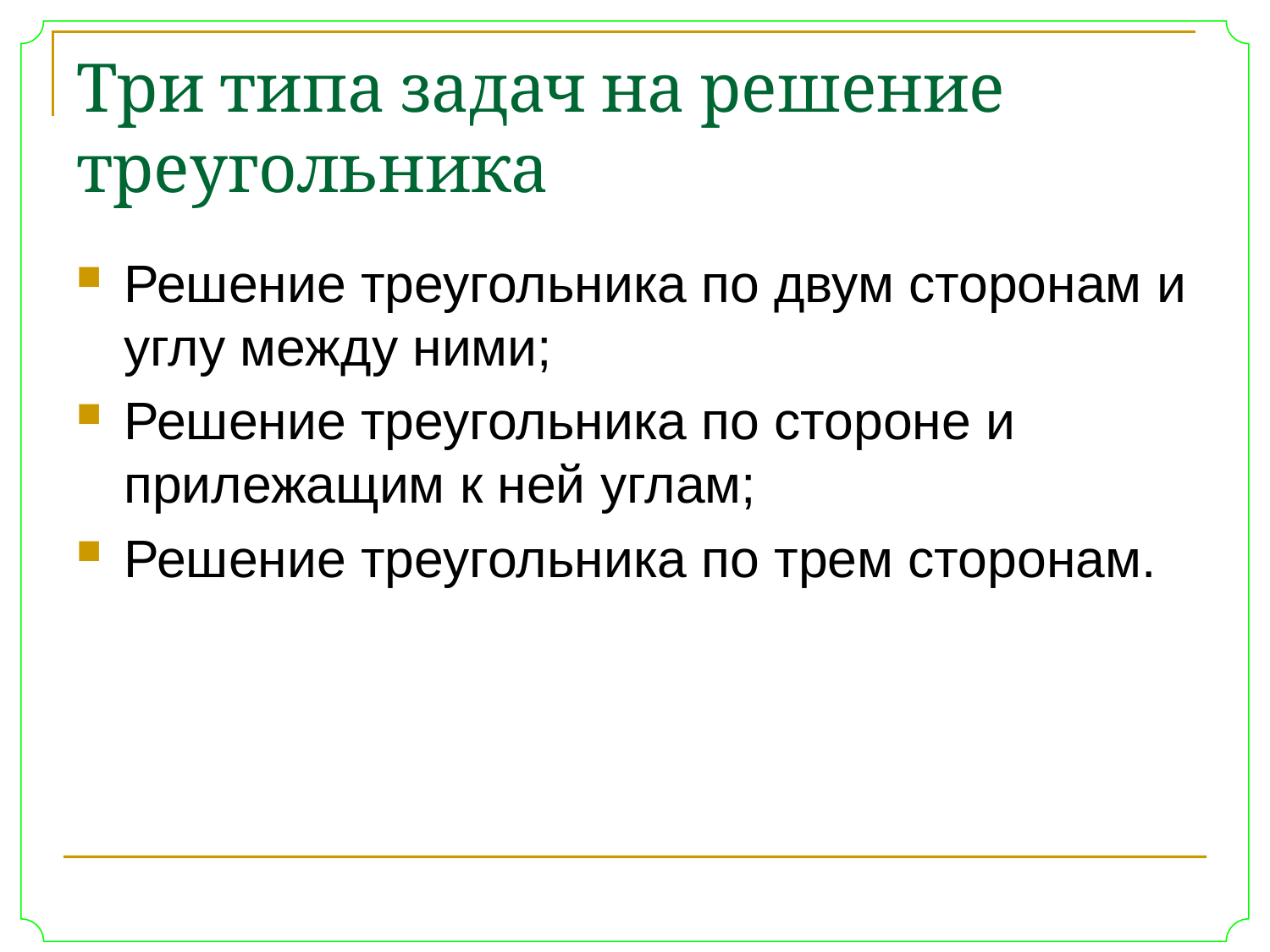

# Три типа задач на решение треугольника
Решение треугольника по двум сторонам и углу между ними;
Решение треугольника по стороне и прилежащим к ней углам;
Решение треугольника по трем сторонам.